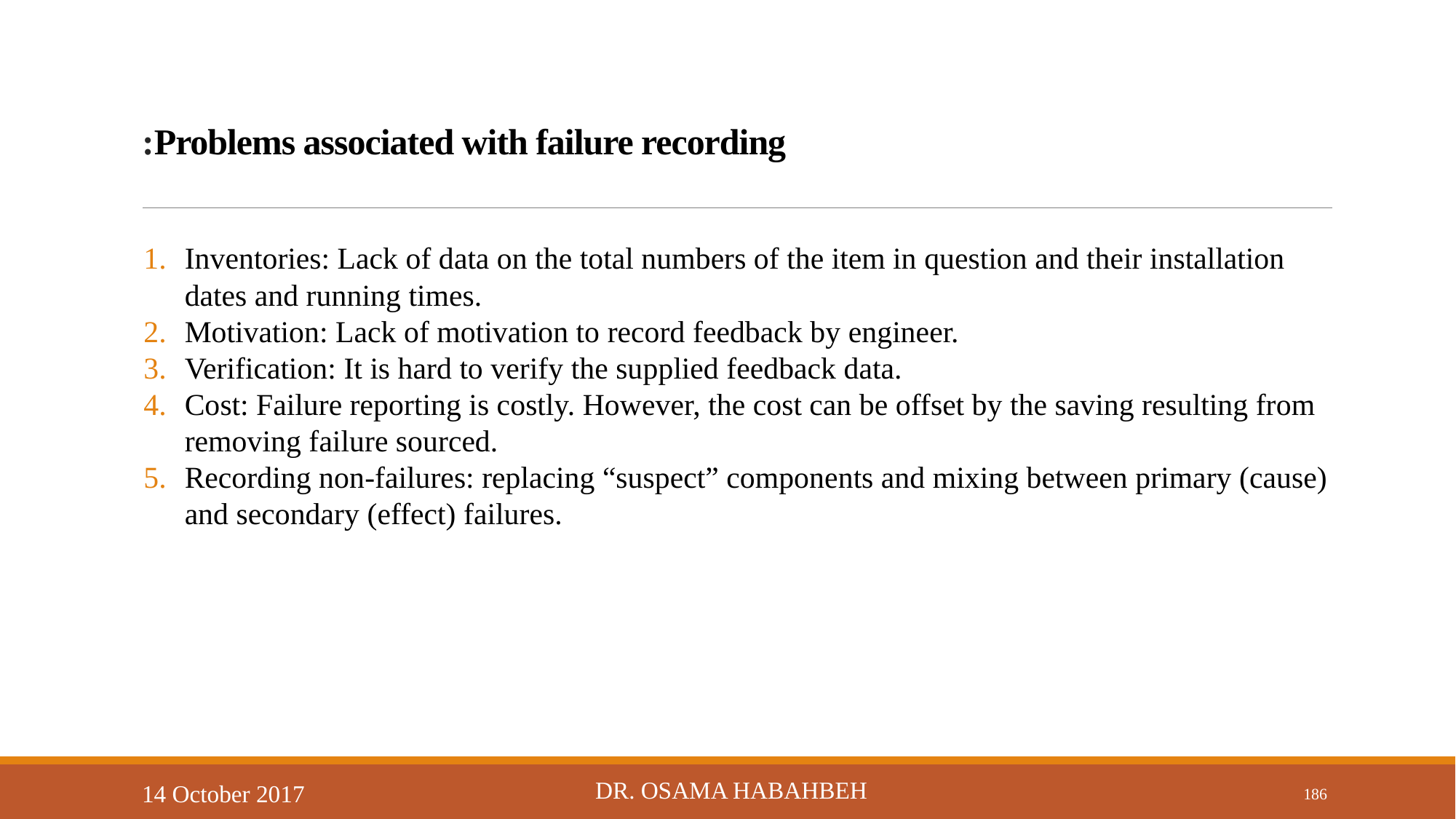

# Problems associated with failure recording:
Inventories: Lack of data on the total numbers of the item in question and their installation dates and running times.
Motivation: Lack of motivation to record feedback by engineer.
Verification: It is hard to verify the supplied feedback data.
Cost: Failure reporting is costly. However, the cost can be offset by the saving resulting from removing failure sourced.
Recording non-failures: replacing “suspect” components and mixing between primary (cause) and secondary (effect) failures.

Dr. Osama Habahbeh
14 October 2017
186